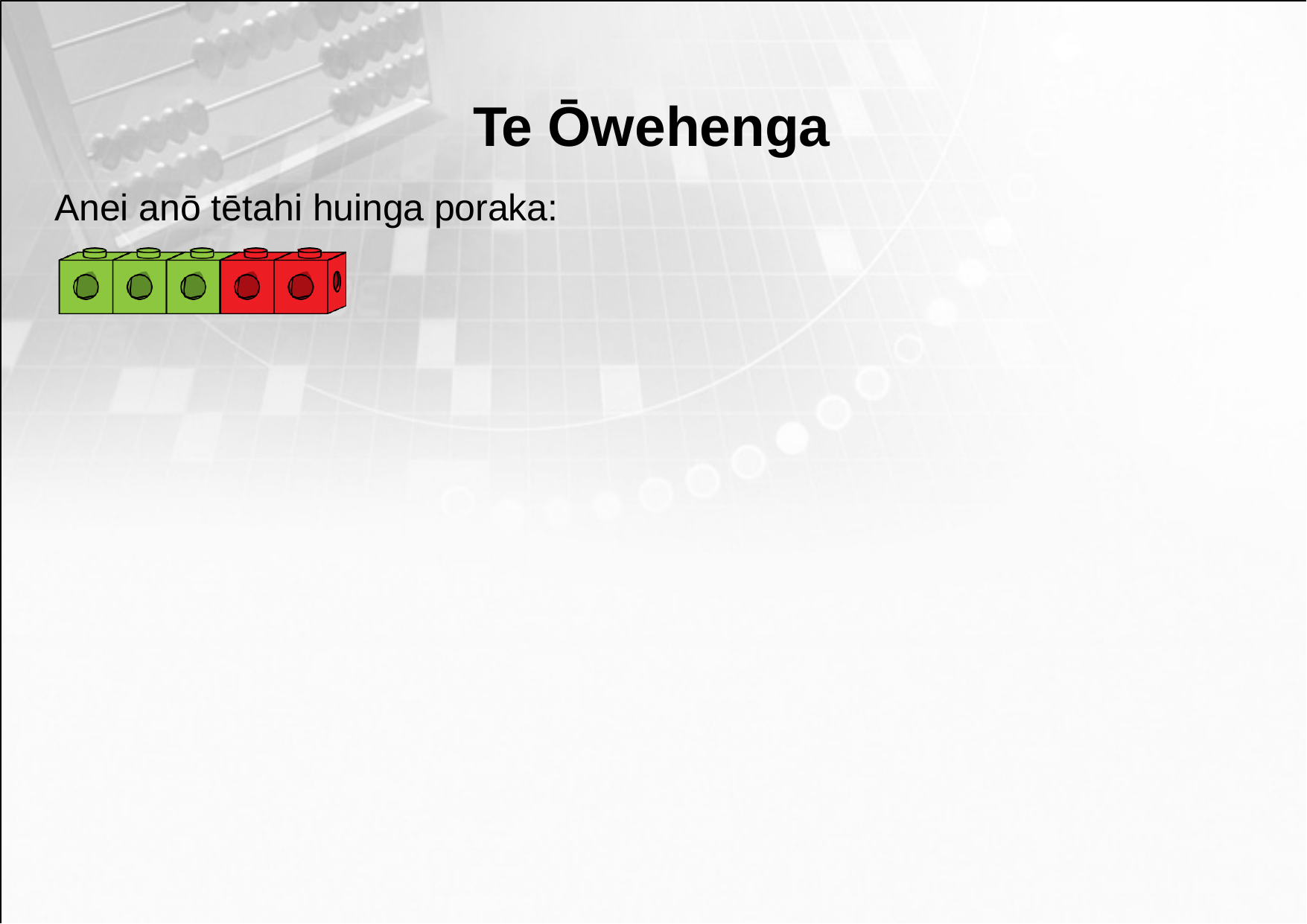

Te Ōwehenga
Anei anō tētahi huinga poraka: